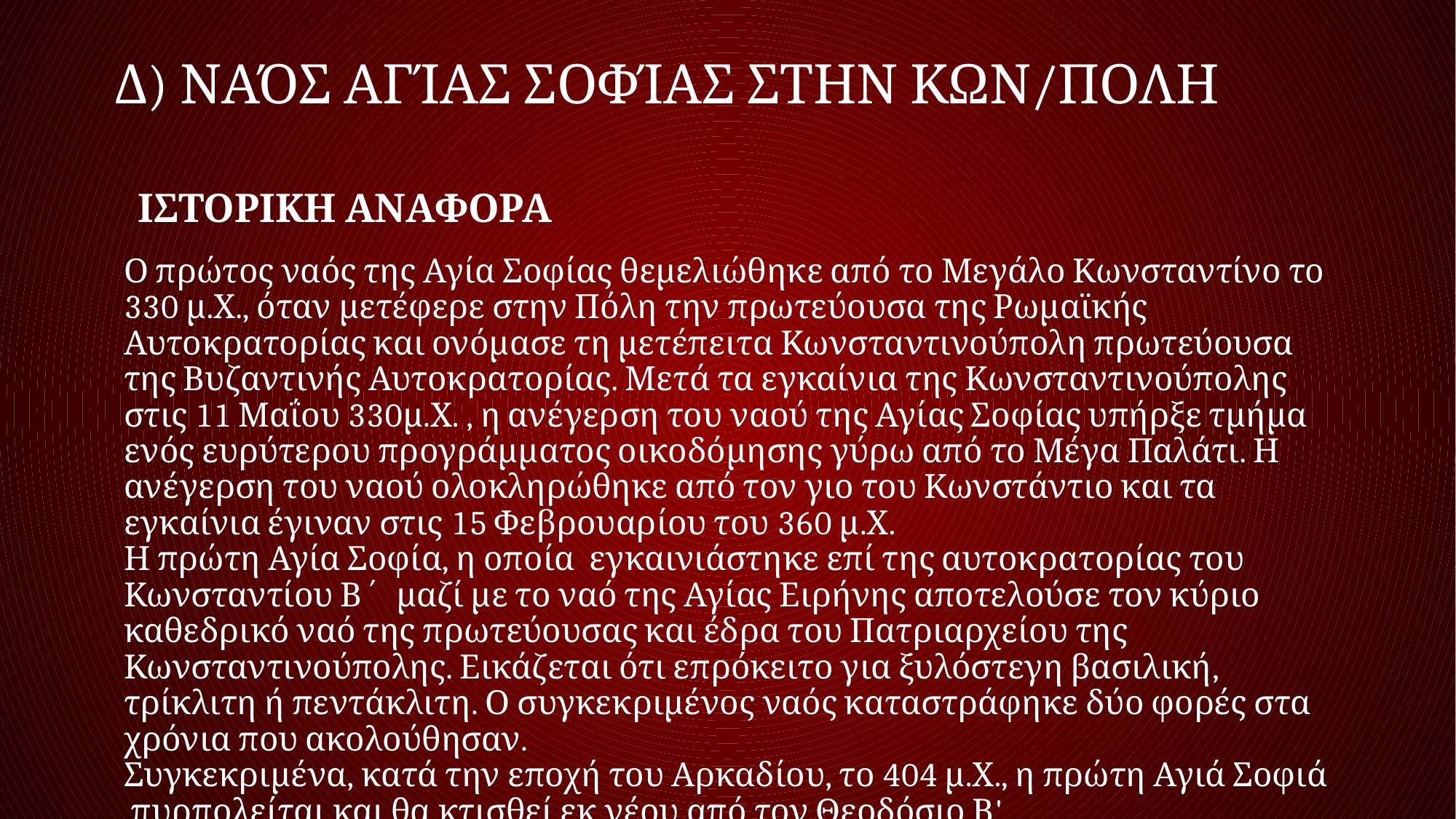

# δ) Ναός Αγίας Σοφίας στην Κων/πολη
ΙΣΤΟΡΙΚΗ ΑΝΑΦΟΡΑ
Ο πρώτος ναός της Αγία Σοφίας θεμελιώθηκε από το Μεγάλο Κωνσταντίνο το 330 μ.Χ., όταν μετέφερε στην Πόλη την πρωτεύουσα της Ρωμαϊκής Αυτοκρατορίας και ονόμασε τη μετέπειτα Κωνσταντινούπολη πρωτεύουσα της Βυζαντινής Αυτοκρατορίας. Μετά τα εγκαίνια της Κωνσταντινούπολης στις 11 Μαΐου 330μ.Χ. , η ανέγερση του ναού της Αγίας Σοφίας υπήρξε τμήμα ενός ευρύτερου προγράμματος οικοδόμησης γύρω από το Μέγα Παλάτι. Η ανέγερση του ναού ολοκληρώθηκε από τον γιο του Κωνστάντιο και τα εγκαίνια έγιναν στις 15 Φεβρουαρίου του 360 μ.Χ.
Η πρώτη Αγία Σοφία, η οποία  εγκαινιάστηκε επί της αυτοκρατορίας του Κωνσταντίου Β΄  μαζί με το ναό της Αγίας Ειρήνης αποτελούσε τον κύριο καθεδρικό ναό της πρωτεύουσας και έδρα του Πατριαρχείου της Κωνσταντινούπολης. Εικάζεται ότι επρόκειτο για ξυλόστεγη βασιλική, τρίκλιτη ή πεντάκλιτη. Ο συγκεκριμένος ναός καταστράφηκε δύο φορές στα χρόνια που ακολούθησαν.
Συγκεκριμένα, κατά την εποχή του Αρκαδίου, το 404 μ.Χ., η πρώτη Αγιά Σοφιά  πυρπολείται και θα κτισθεί εκ νέου από τον Θεοδόσιο Β'.